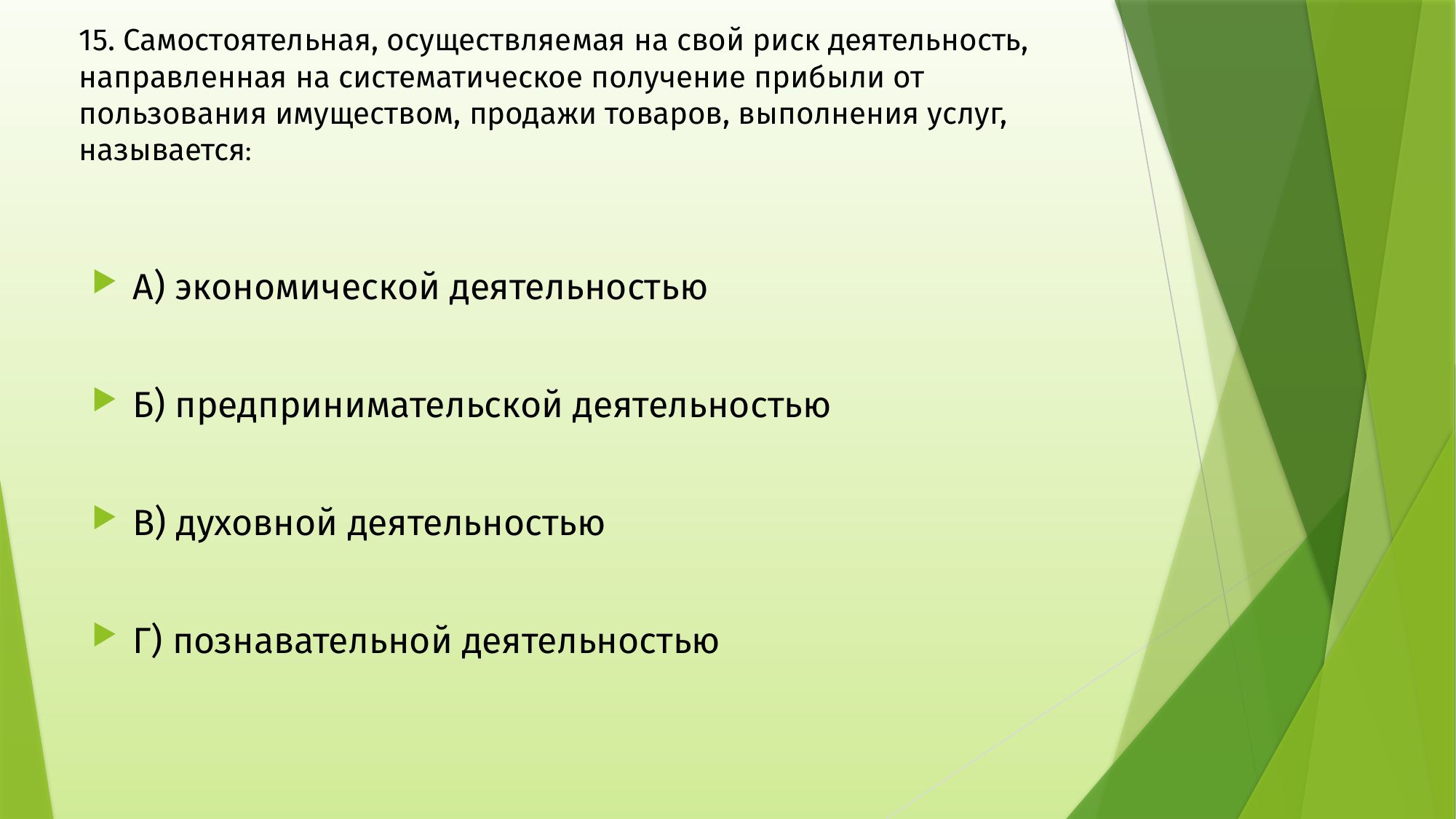

# 15. Самостоятельная, осуществляемая на свой риск деятельность, направленная на систематическое получение прибыли от пользования имуществом, продажи товаров, выполнения услуг, называется:
А) экономической деятельностью

Б) предпринимательской деятельностью

В) духовной деятельностью

Г) познавательной деятельностью